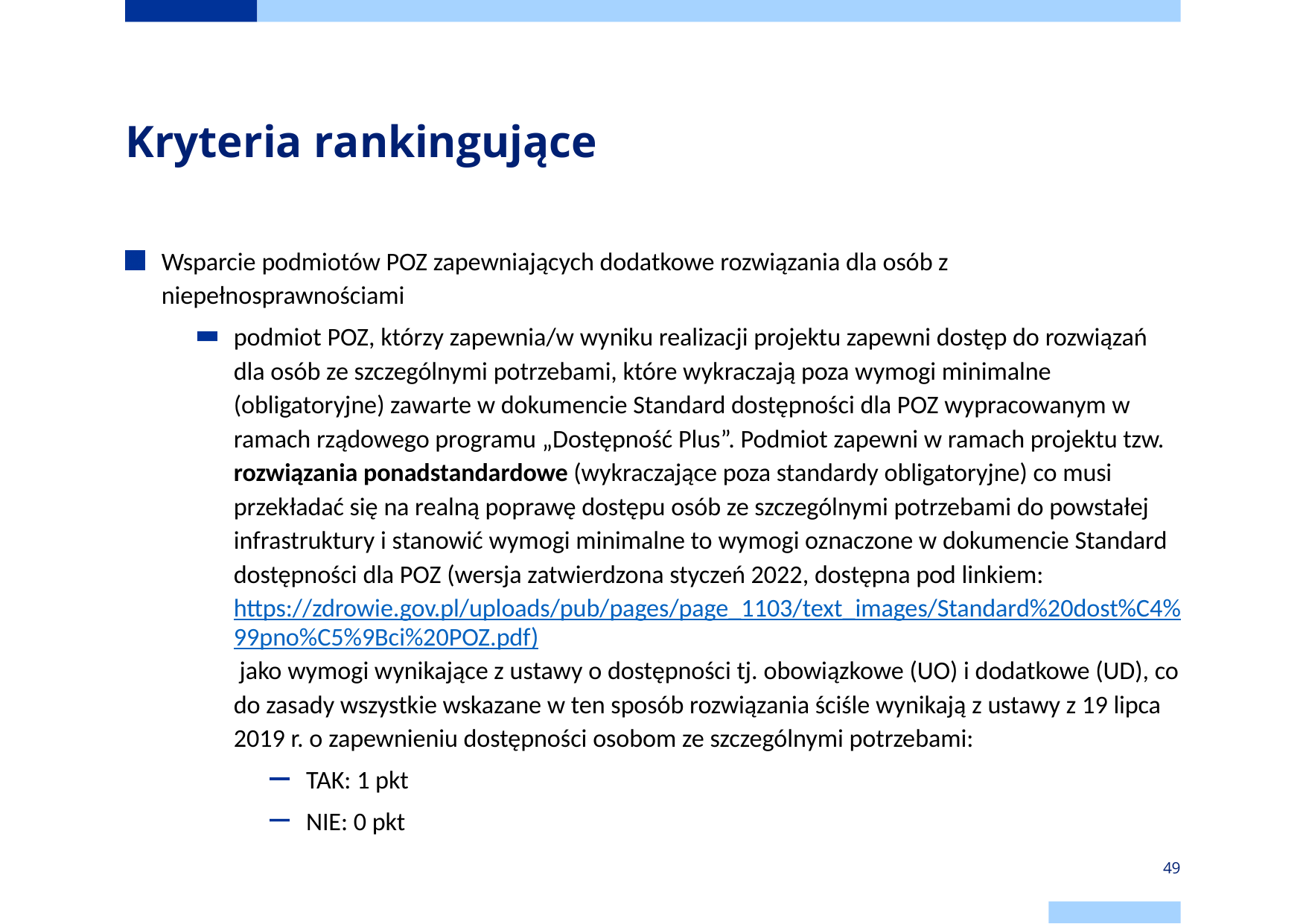

# Kryteria rankingujące
Wsparcie podmiotów POZ zapewniających dodatkowe rozwiązania dla osób z niepełnosprawnościami
podmiot POZ, którzy zapewnia/w wyniku realizacji projektu zapewni dostęp do rozwiązań dla osób ze szczególnymi potrzebami, które wykraczają poza wymogi minimalne (obligatoryjne) zawarte w dokumencie Standard dostępności dla POZ wypracowanym w ramach rządowego programu „Dostępność Plus”. Podmiot zapewni w ramach projektu tzw. rozwiązania ponadstandardowe (wykraczające poza standardy obligatoryjne) co musi przekładać się na realną poprawę dostępu osób ze szczególnymi potrzebami do powstałej infrastruktury i stanowić wymogi minimalne to wymogi oznaczone w dokumencie Standard dostępności dla POZ (wersja zatwierdzona styczeń 2022, dostępna pod linkiem: https://zdrowie.gov.pl/uploads/pub/pages/page_1103/text_images/Standard%20dost%C4%99pno%C5%9Bci%20POZ.pdf) jako wymogi wynikające z ustawy o dostępności tj. obowiązkowe (UO) i dodatkowe (UD), co do zasady wszystkie wskazane w ten sposób rozwiązania ściśle wynikają z ustawy z 19 lipca 2019 r. o zapewnieniu dostępności osobom ze szczególnymi potrzebami:
TAK: 1 pkt
NIE: 0 pkt
49